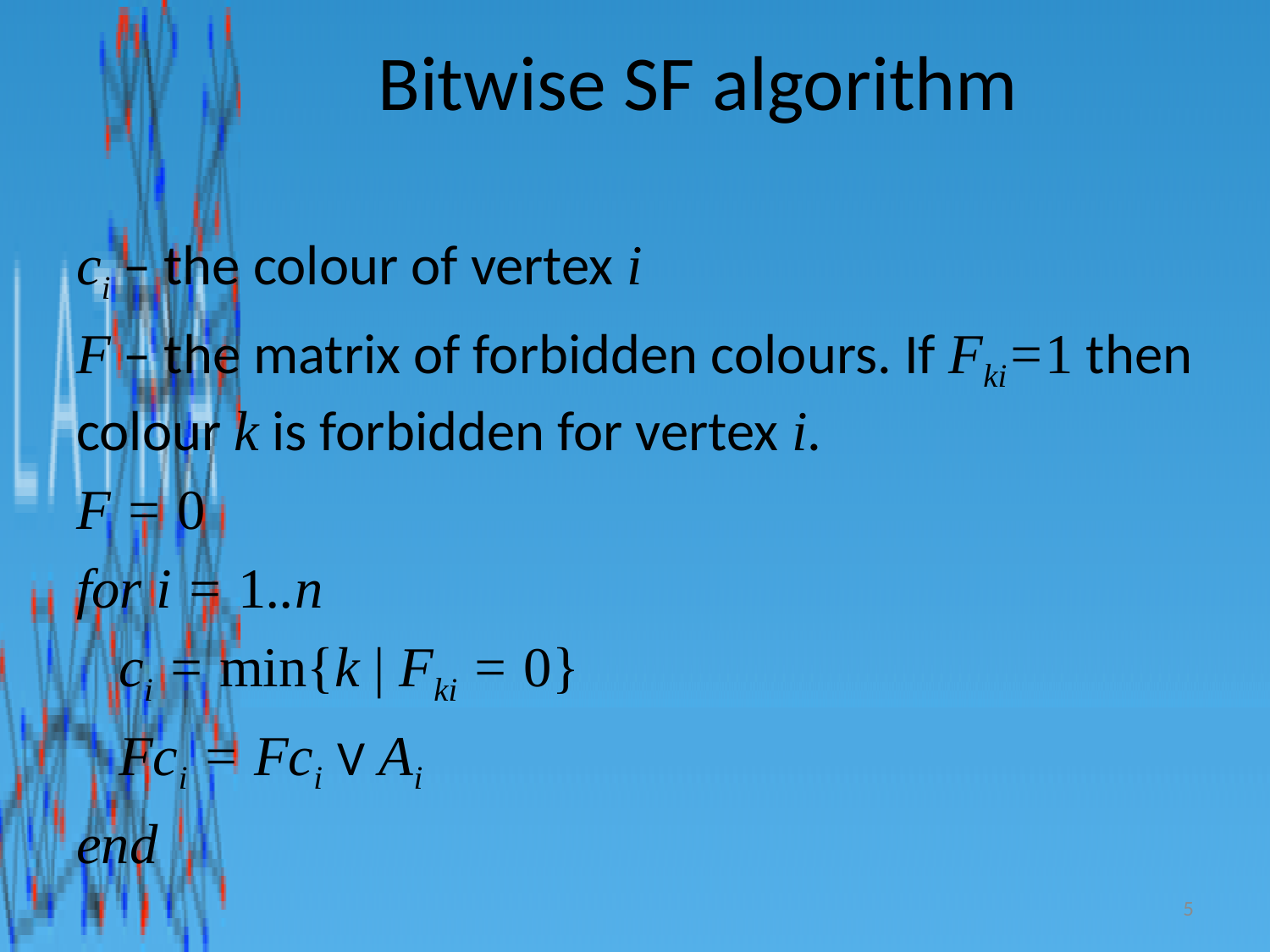

# Bitwise SF algorithm
ci – the colour of vertex i
F – the matrix of forbidden colours. If Fki=1 then colour k is forbidden for vertex i.
F = 0
for i = 1..n
   ci = min{k | Fki = 0}
   Fci = Fci V Ai
end
5